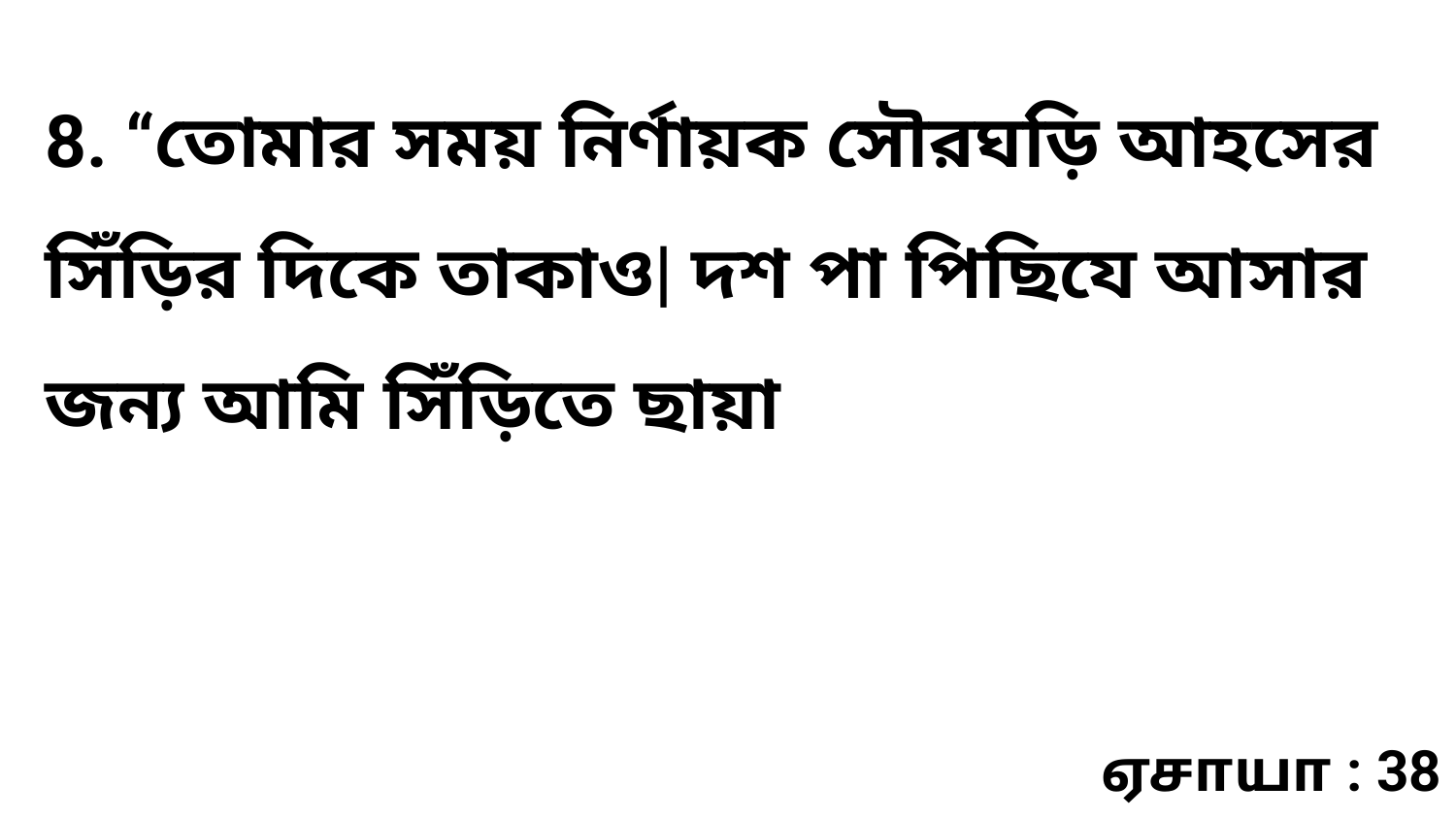

8. “তোমার সময় নির্ণায়ক সৌরঘড়ি আহসের সিঁড়ির দিকে তাকাও| দশ পা পিছিযে আসার জন্য আমি সিঁড়িতে ছায়া
ஏசாயா : 38